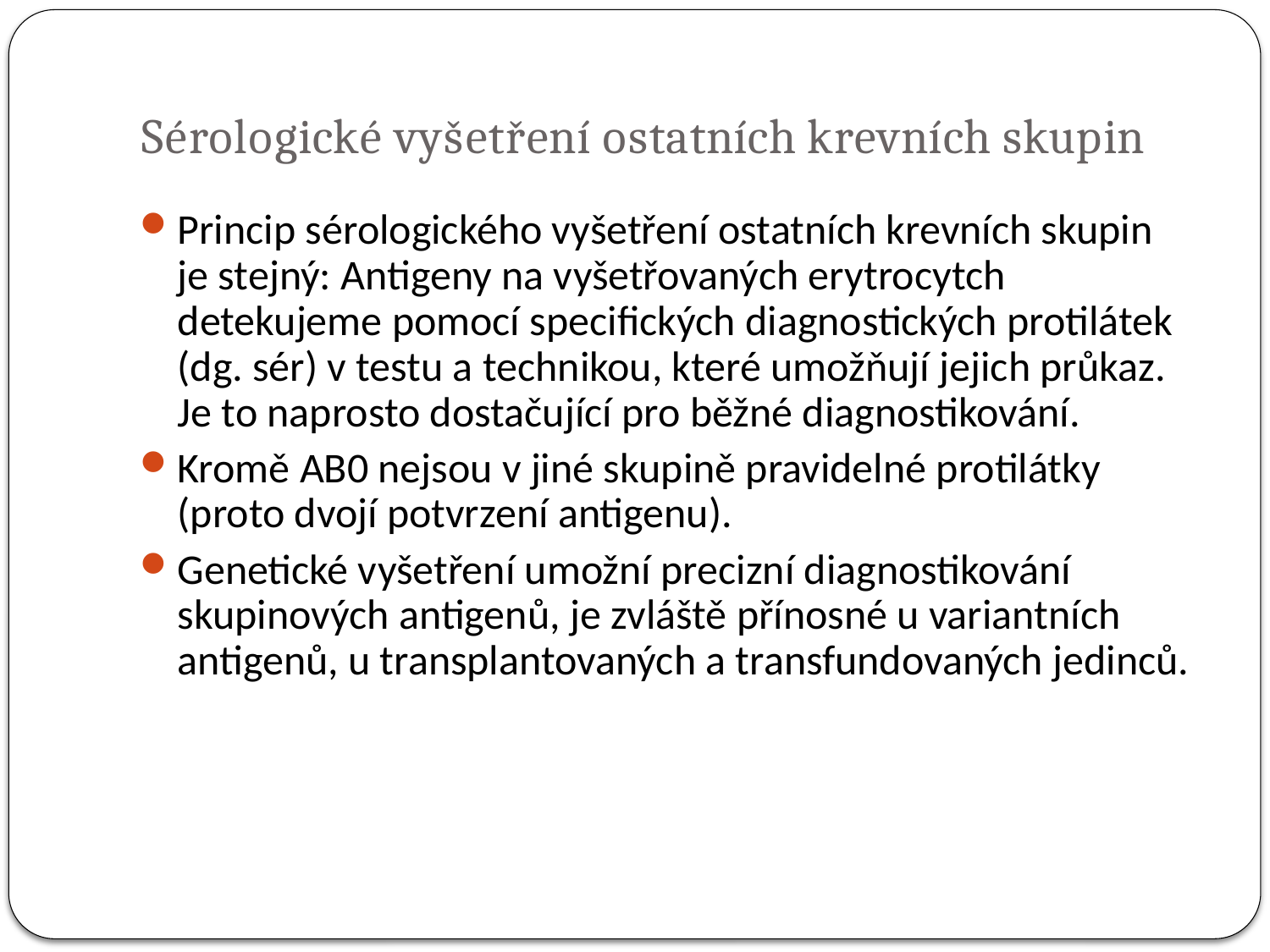

# Sérologické vyšetření ostatních krevních skupin
Princip sérologického vyšetření ostatních krevních skupin je stejný: Antigeny na vyšetřovaných erytrocytch detekujeme pomocí specifických diagnostických protilátek (dg. sér) v testu a technikou, které umožňují jejich průkaz. Je to naprosto dostačující pro běžné diagnostikování.
Kromě AB0 nejsou v jiné skupině pravidelné protilátky (proto dvojí potvrzení antigenu).
Genetické vyšetření umožní precizní diagnostikování skupinových antigenů, je zvláště přínosné u variantních antigenů, u transplantovaných a transfundovaných jedinců.